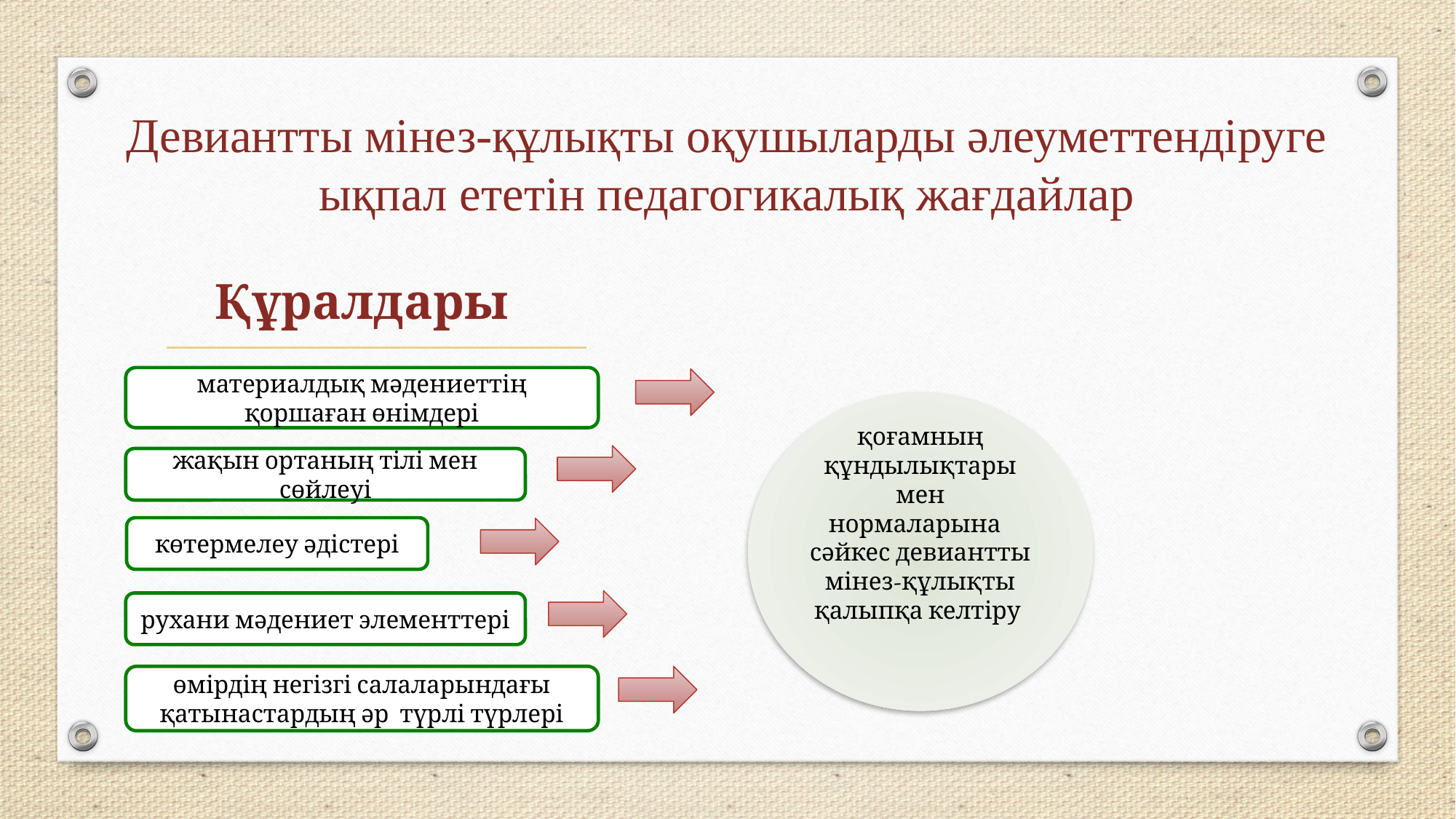

# Девиантты мінез-құлықты оқушыларды әлеуметтендіруге ықпал ететін педагогикалық жағдайлар
Құралдары
материалдық мәдениеттің қоршаған өнімдері

қоғамның құндылықтары мен нормаларына   сәйкес девиантты мінез-құлықты қалыпқа келтіру

жақын ортаның тілі мен сөйлеуі
көтермелеу әдістері

рухани мәдениет элементтері
өмірдің негізгі салаларындағы қатынастардың әр  түрлі түрлері